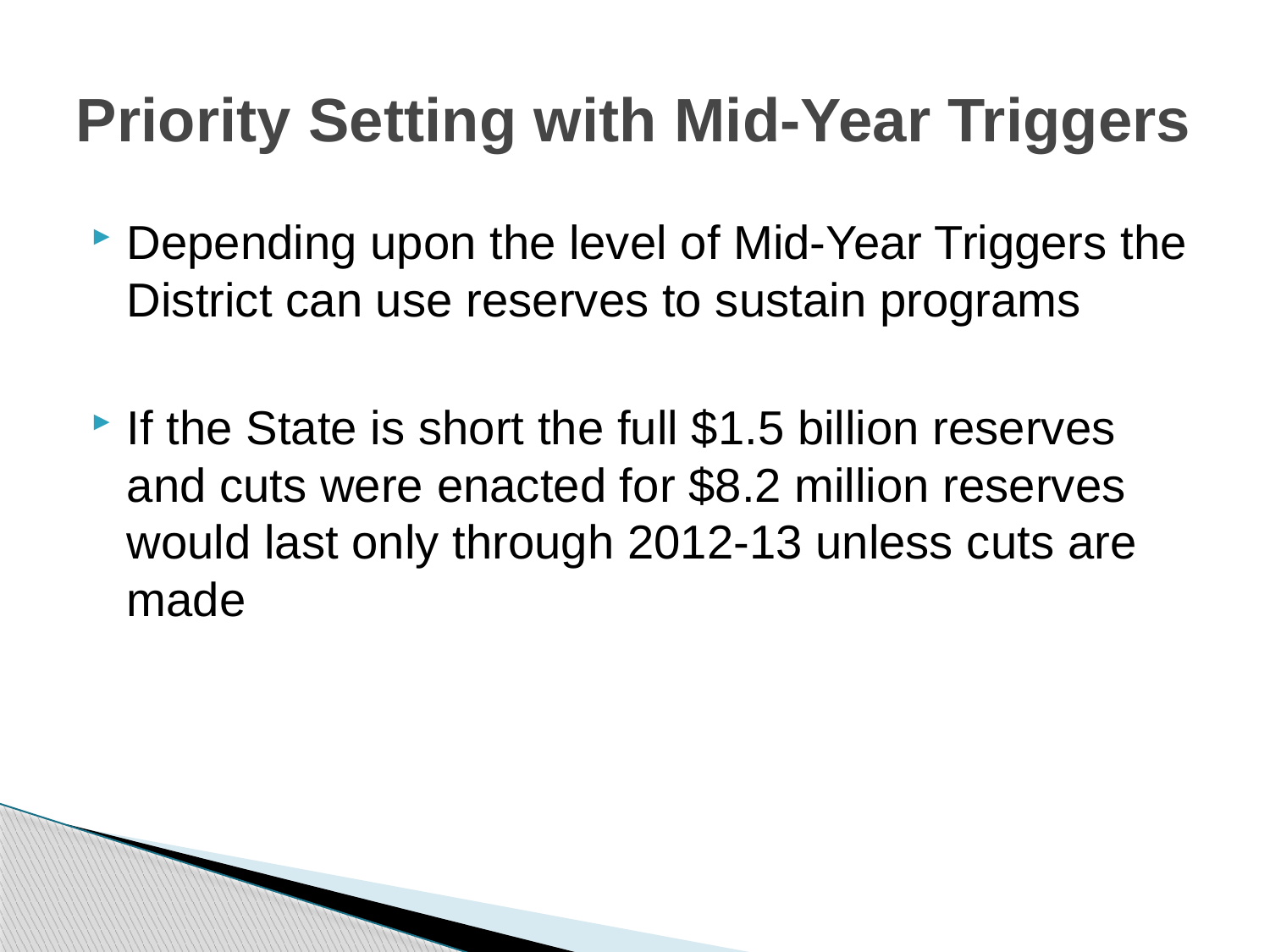

# Priority Setting with Mid-Year Triggers
Depending upon the level of Mid-Year Triggers the District can use reserves to sustain programs

If the State is short the full $1.5 billion reserves and cuts were enacted for $8.2 million reserves would last only through 2012-13 unless cuts are made